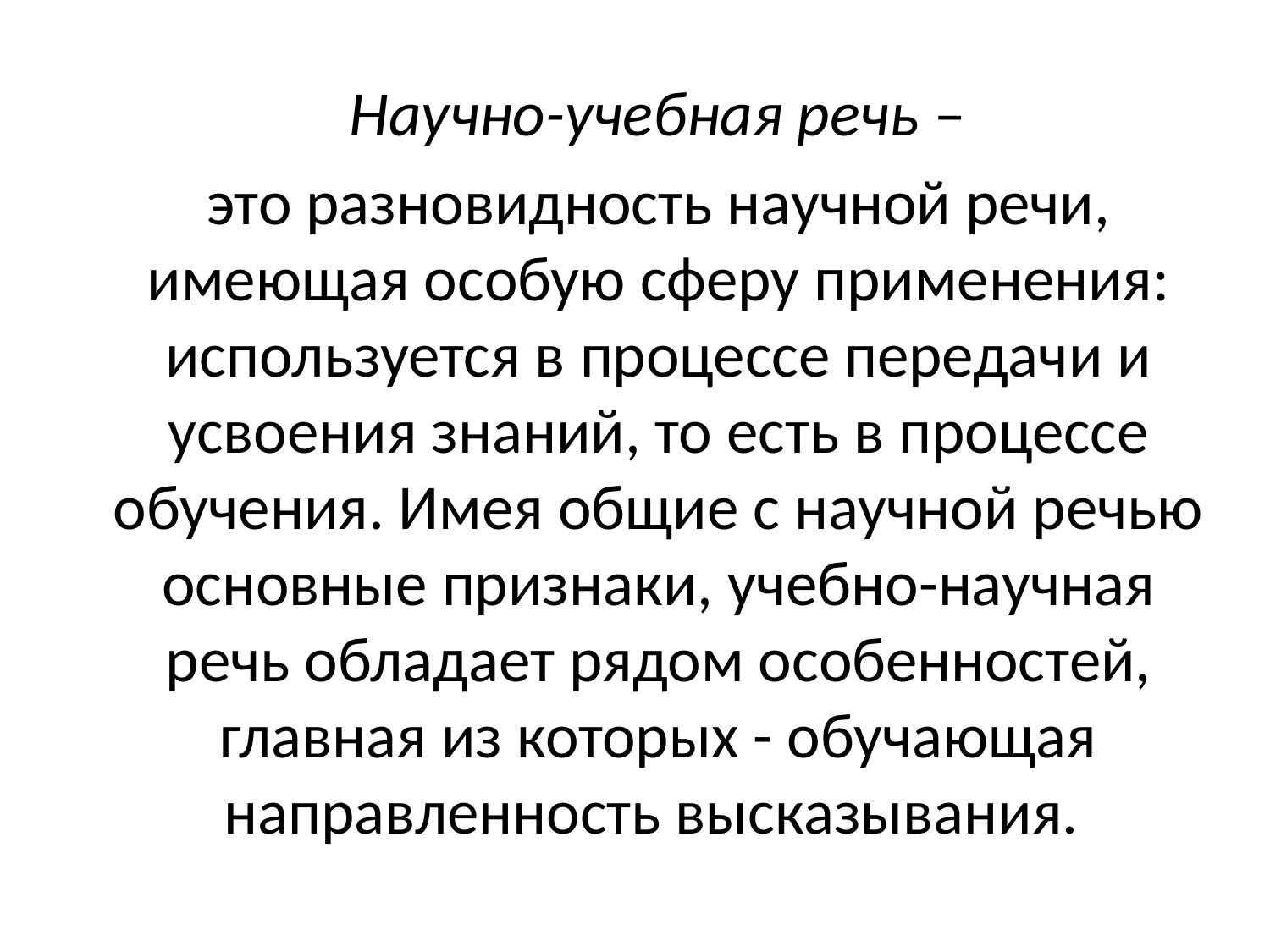

Научно-учебная речь –
	это разновидность научной речи, имеющая особую сферу применения: используется в процессе передачи и усвоения знаний, то есть в процессе обучения. Имея общие с научной речью основные признаки, учебно-научная речь обладает рядом особенностей, главная из которых - обучающая направленность высказывания.